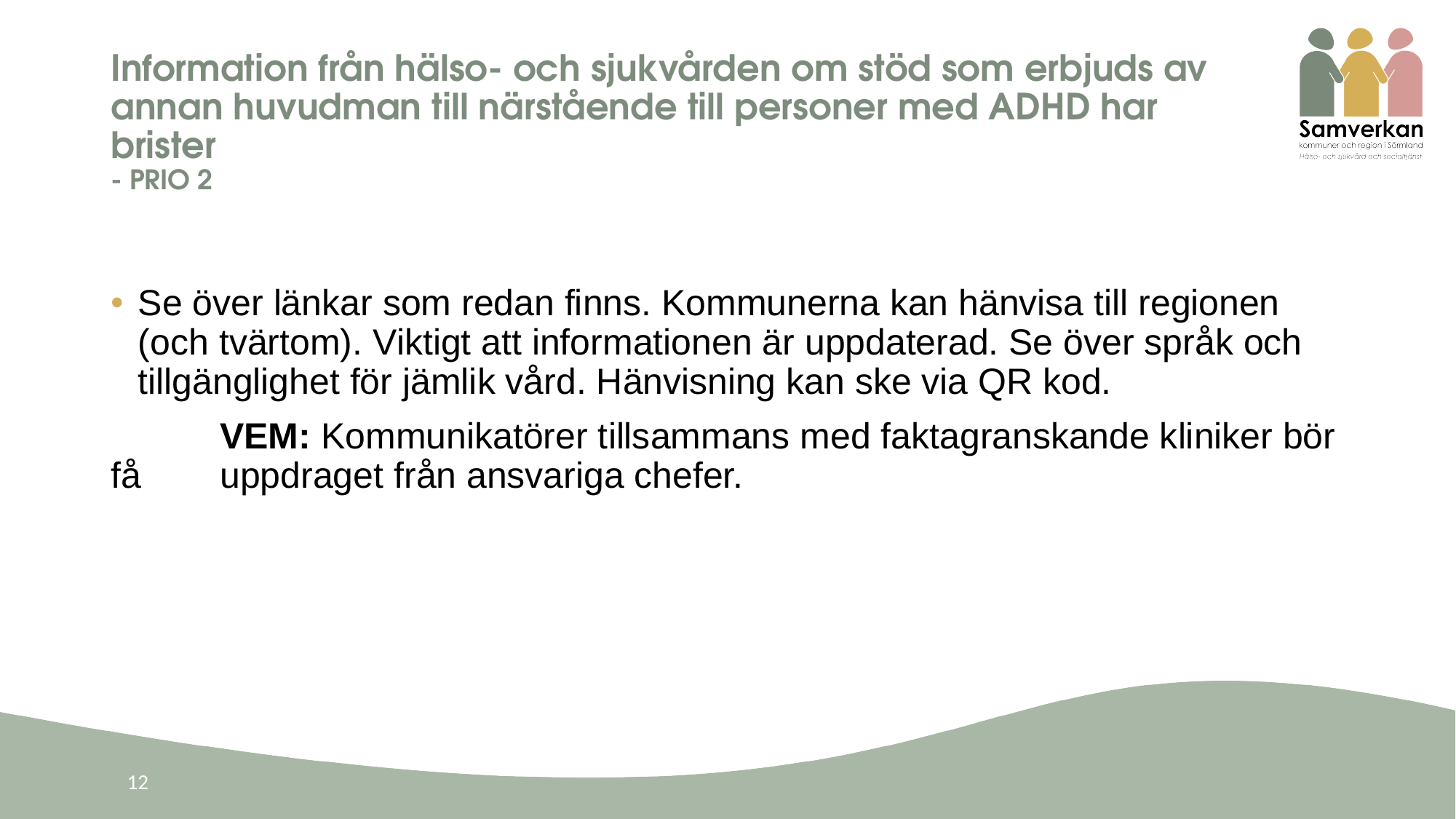

# Information från hälso- och sjukvården om stöd som erbjuds av annan huvudman till närstående till personer med ADHD har brister - PRIO 2

Se över länkar som redan finns. Kommunerna kan hänvisa till regionen (och tvärtom). Viktigt att informationen är uppdaterad. Se över språk och tillgänglighet för jämlik vård. Hänvisning kan ske via QR kod.
	VEM: Kommunikatörer tillsammans med faktagranskande kliniker bör få 	uppdraget från ansvariga chefer.